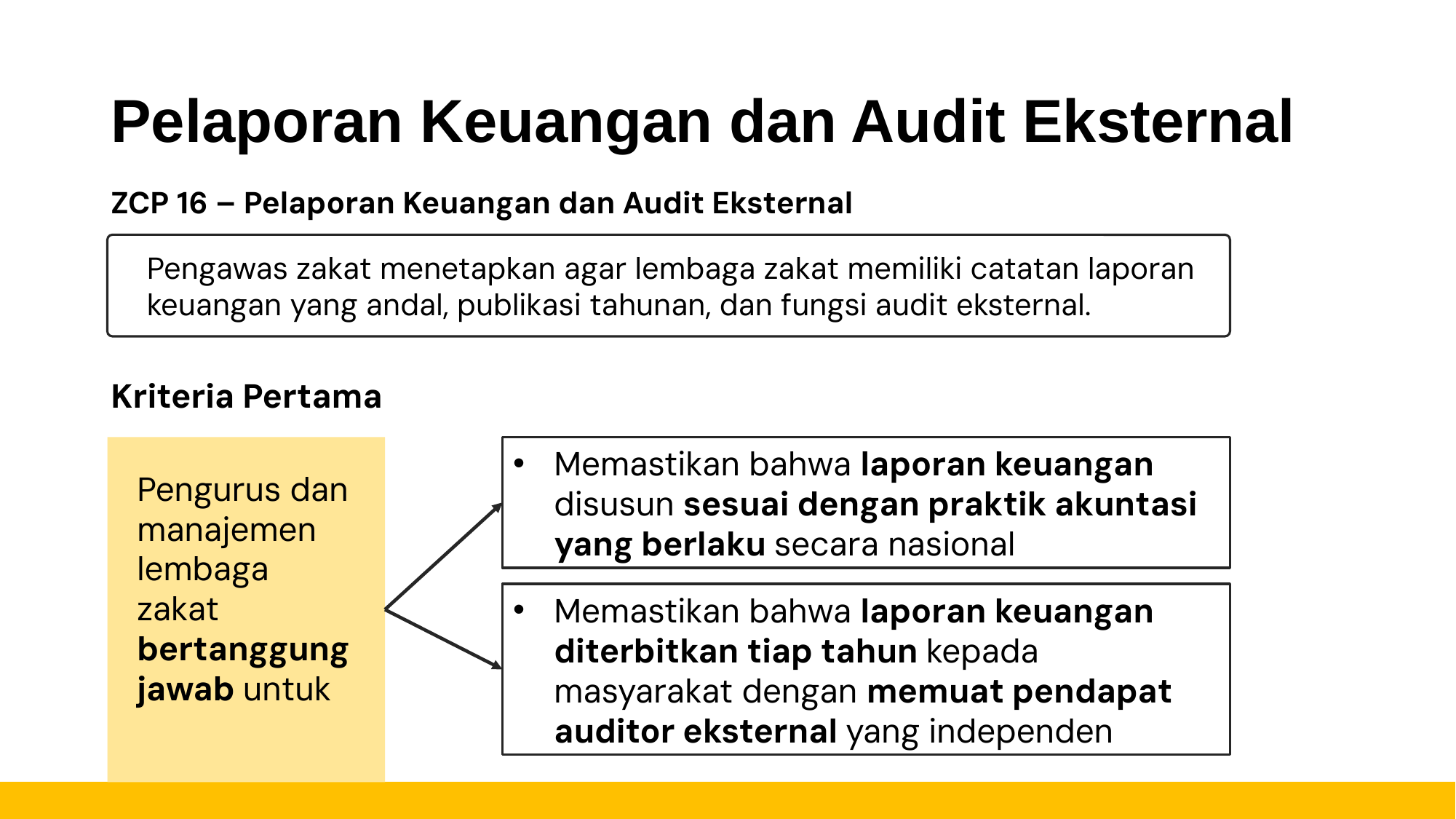

# Pelaporan Keuangan dan Audit Eksternal
ZCP 16 – Pelaporan Keuangan dan Audit Eksternal

Pengawas zakat menetapkan agar lembaga zakat memiliki catatan laporan keuangan yang andal, publikasi tahunan, dan fungsi audit eksternal.
Kriteria Pertama

Memastikan bahwa laporan keuangan disusun sesuai dengan praktik akuntasi yang berlaku secara nasional
Pengurus dan manajemen lembaga zakat bertanggung jawab untuk
Memastikan bahwa laporan keuangan diterbitkan tiap tahun kepada masyarakat dengan memuat pendapat auditor eksternal yang independen